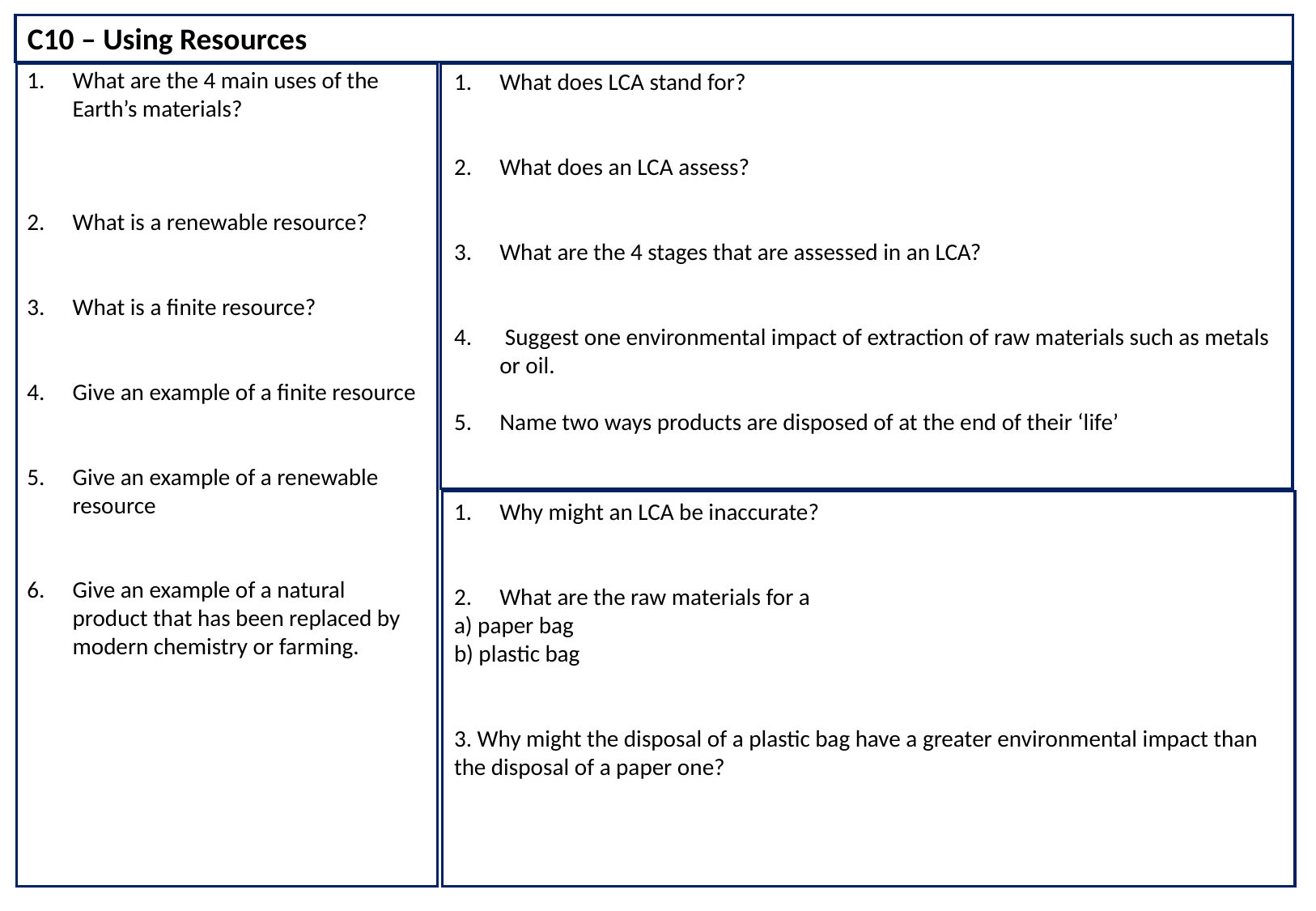

C10 – Using Resources

What are the 4 main uses of the Earth’s materials?

What is a renewable resource?

What is a finite resource?

Give an example of a finite resource

Give an example of a renewable resource

Give an example of a natural product that has been replaced by modern chemistry or farming.

What does LCA stand for?

What does an LCA assess?

What are the 4 stages that are assessed in an LCA?

 Suggest one environmental impact of extraction of raw materials such as metals or oil.

Name two ways products are disposed of at the end of their ‘life’

Why might an LCA be inaccurate?

What are the raw materials for a
a) paper bag
b) plastic bag

3. Why might the disposal of a plastic bag have a greater environmental impact than the disposal of a paper one?